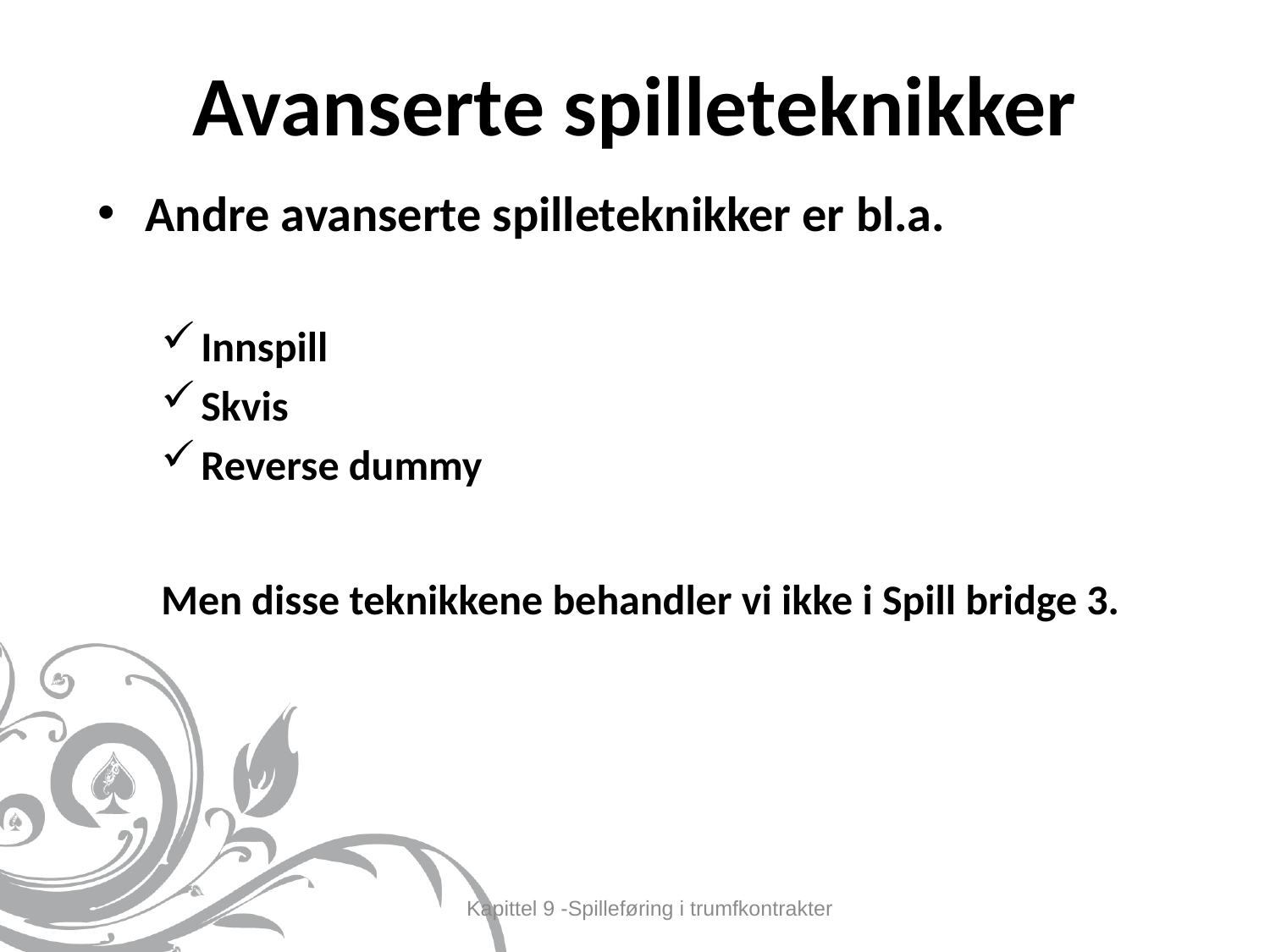

# Avanserte spilleteknikker
Andre avanserte spilleteknikker er bl.a.

Innspill
Skvis
Reverse dummy

Men disse teknikkene behandler vi ikke i Spill bridge 3.

Kapittel 9 -Spilleføring i trumfkontrakter